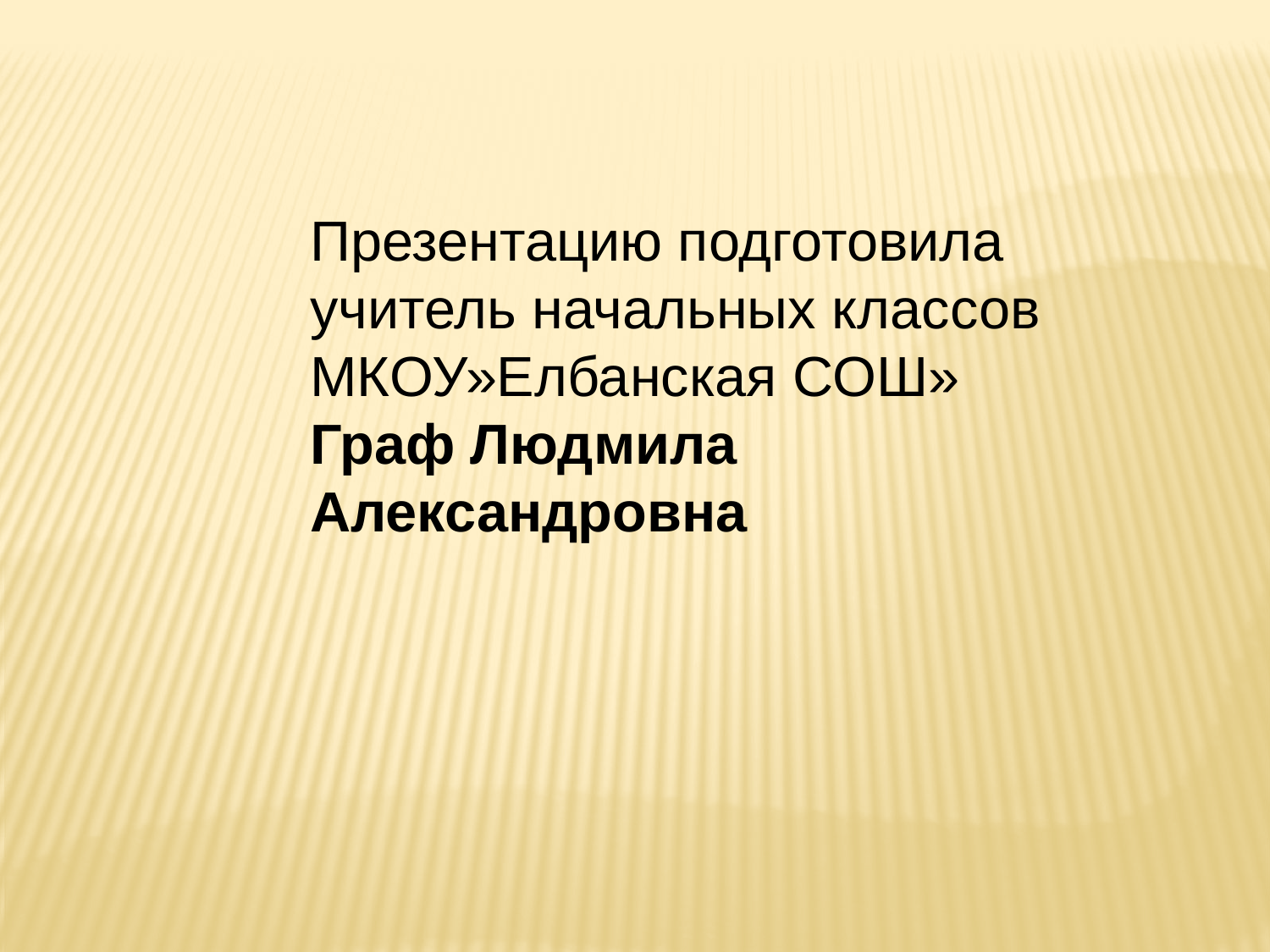

Презентацию подготовила
учитель начальных классов
МКОУ»Елбанская СОШ»
Граф Людмила Александровна